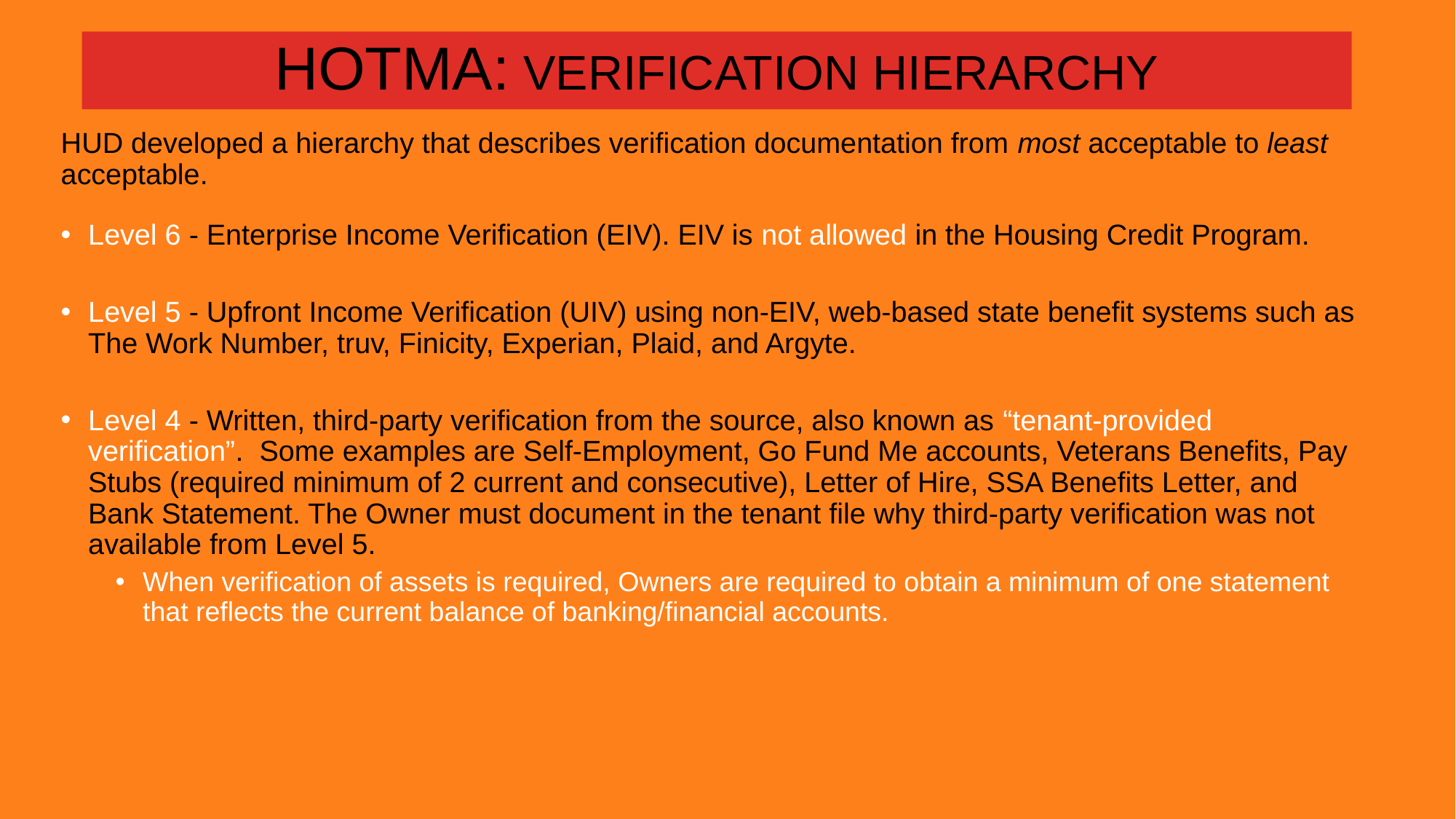

# Hotma: Verification hierarchy
36
HUD developed a hierarchy that describes verification documentation from most acceptable to least acceptable.
Level 6 - Enterprise Income Verification (EIV). EIV is not allowed in the Housing Credit Program.
Level 5 - Upfront Income Verification (UIV) using non-EIV, web-based state benefit systems such as The Work Number, truv, Finicity, Experian, Plaid, and Argyte.
Level 4 - Written, third-party verification from the source, also known as “tenant-provided verification”.  Some examples are Self-Employment, Go Fund Me accounts, Veterans Benefits, Pay Stubs (required minimum of 2 current and consecutive), Letter of Hire, SSA Benefits Letter, and Bank Statement. The Owner must document in the tenant file why third-party verification was not available from Level 5.
When verification of assets is required, Owners are required to obtain a minimum of one statement that reflects the current balance of banking/financial accounts.